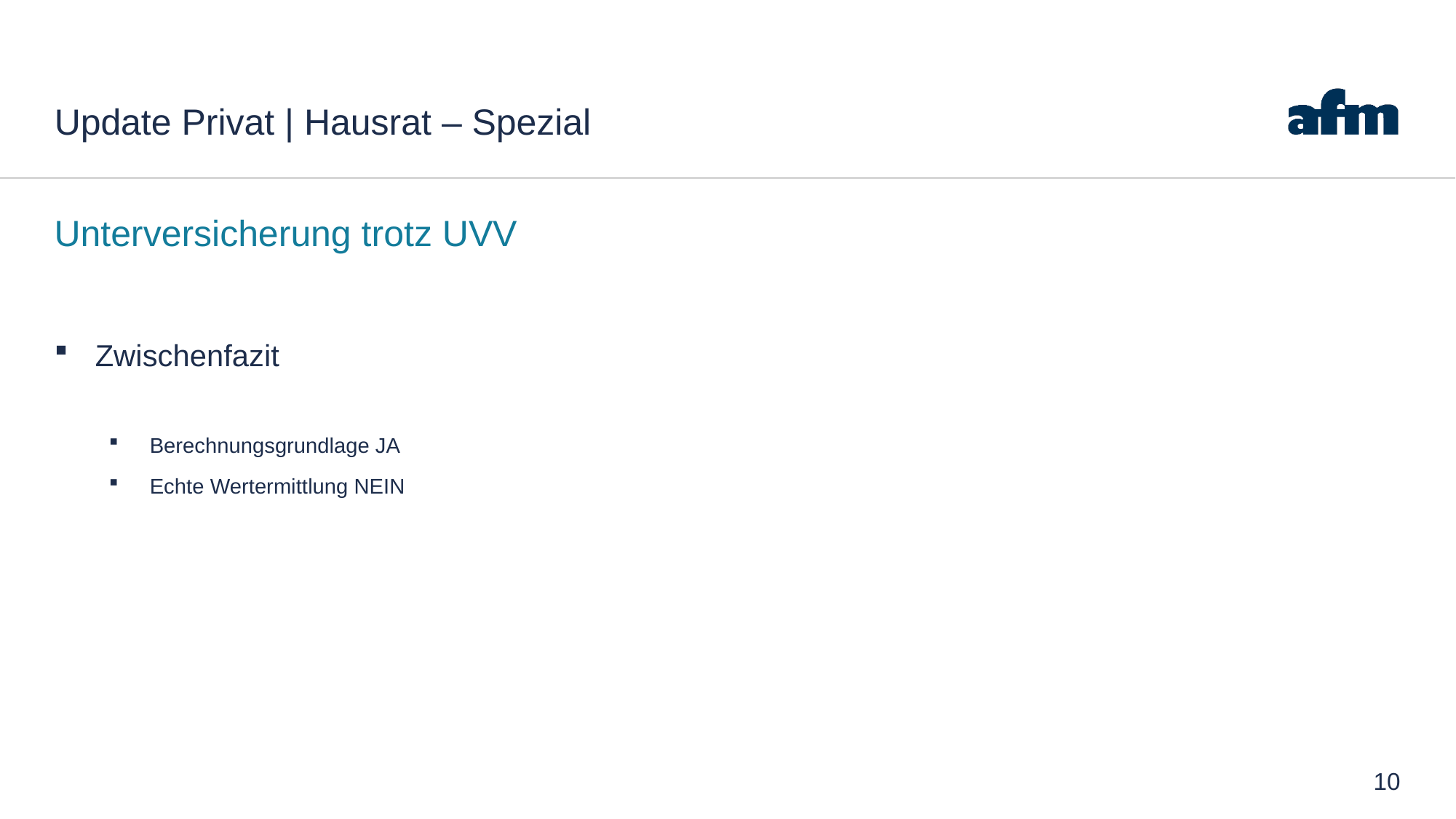

# Update Privat | Hausrat – Spezial
Unterversicherung trotz UVV

Zwischenfazit

Berechnungsgrundlage JA
Echte Wertermittlung NEIN

10